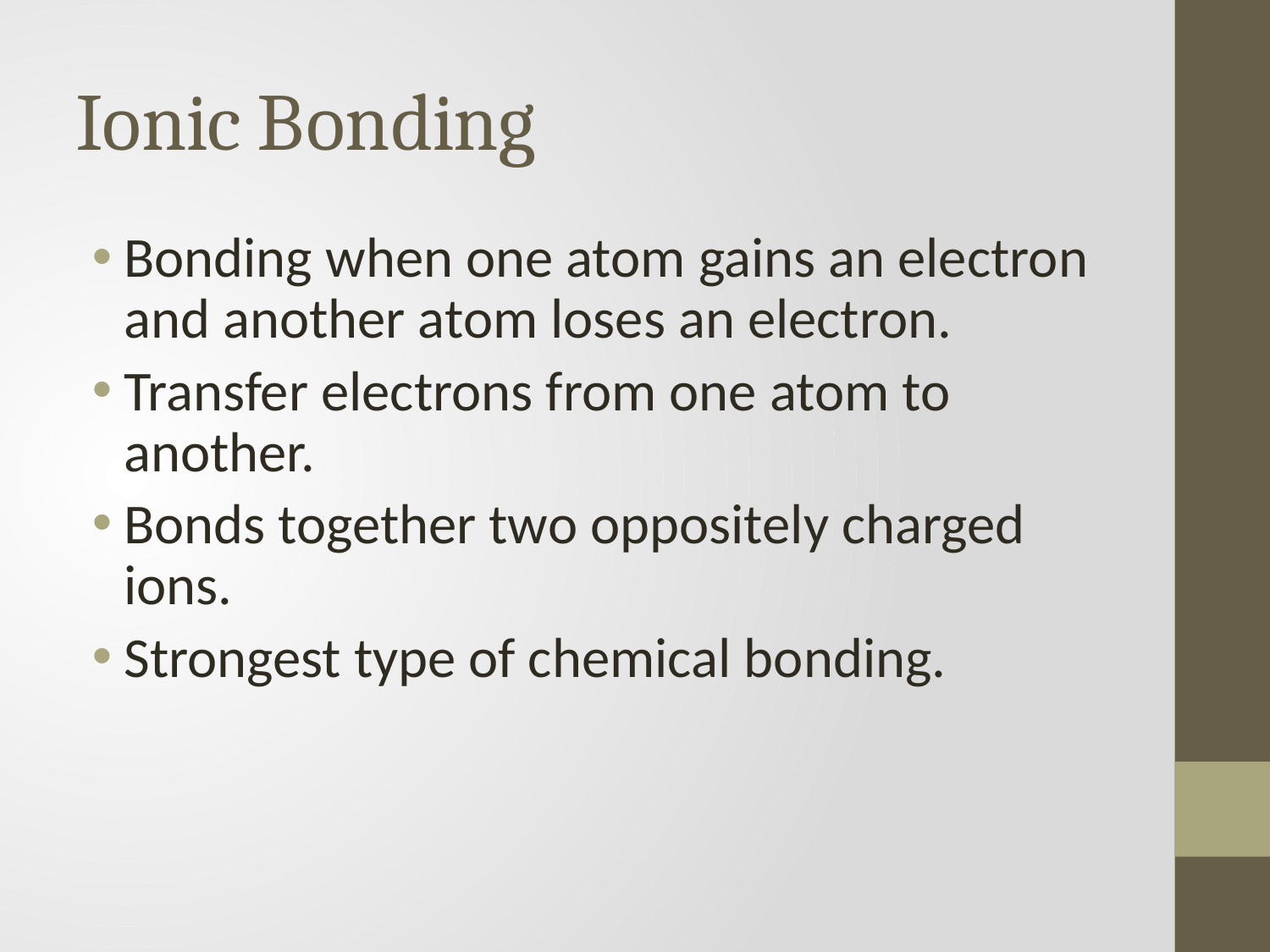

# Ionic Bonding
Bonding when one atom gains an electron and another atom loses an electron.
Transfer electrons from one atom to another.
Bonds together two oppositely charged ions.
Strongest type of chemical bonding.